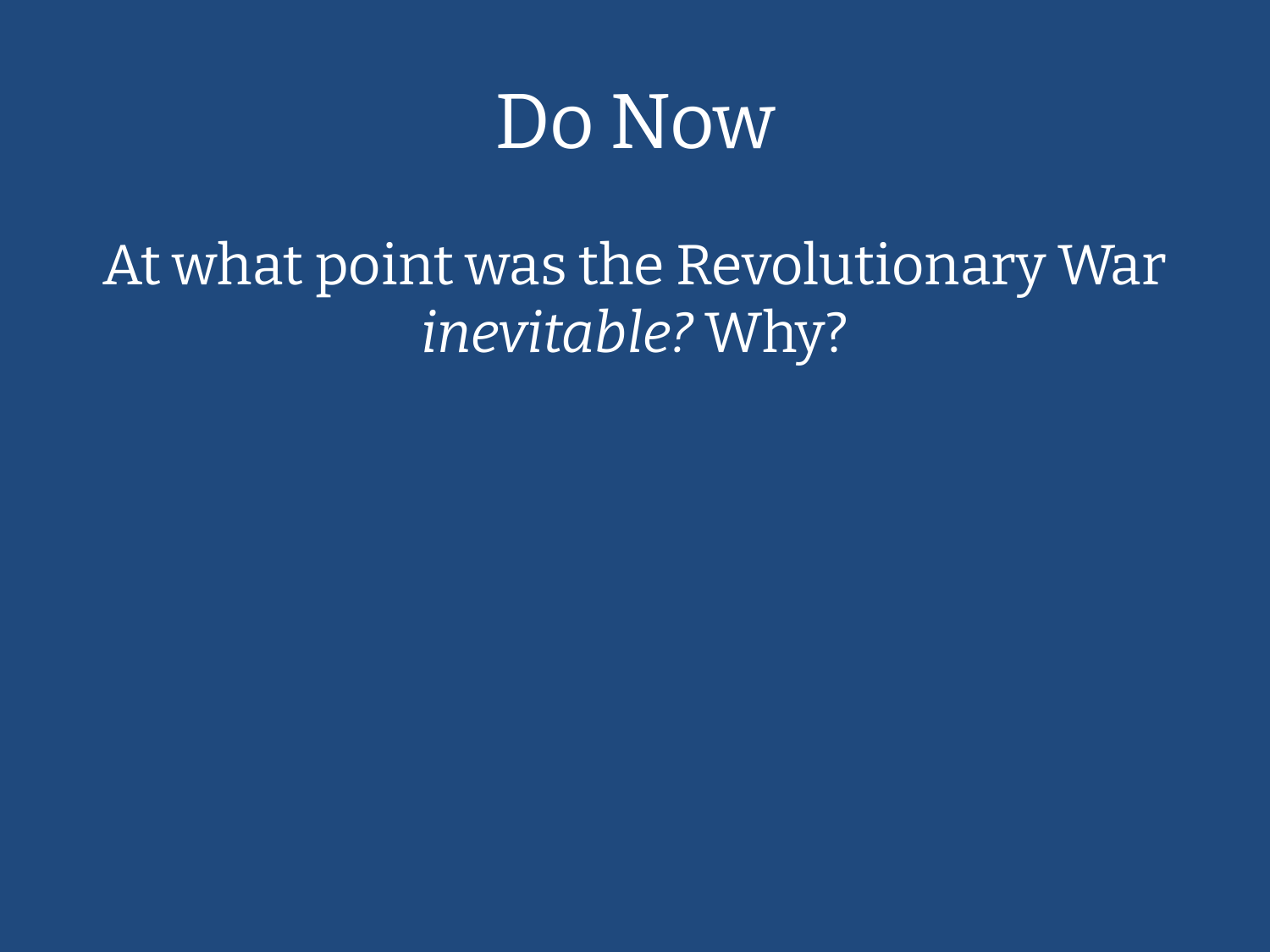

# Do Now
At what point was the Revolutionary War inevitable? Why?